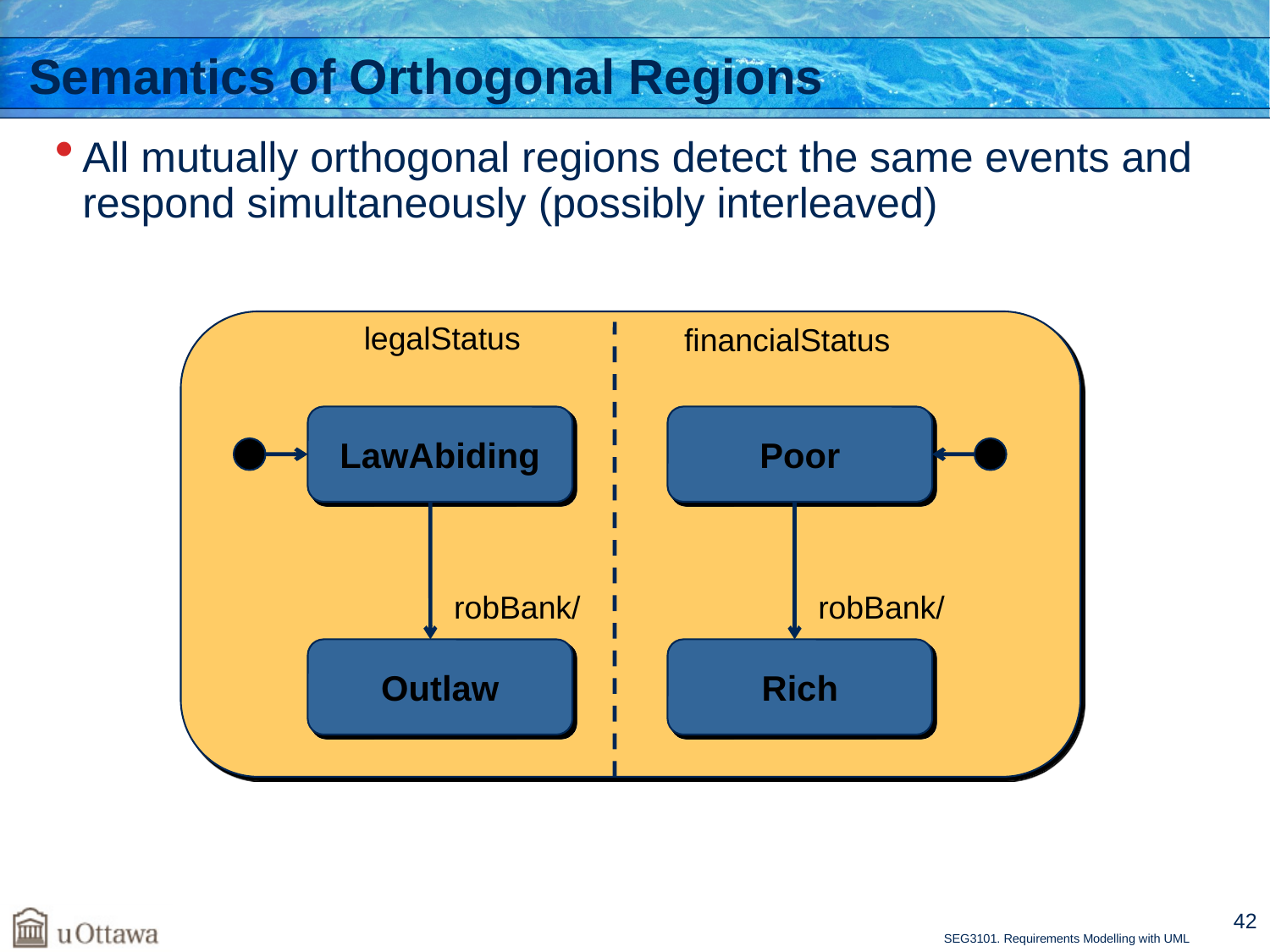

# Semantics of Orthogonal Regions
All mutually orthogonal regions detect the same events and respond simultaneously (possibly interleaved)

legalStatus
financialStatus

LawAbiding
Poor

Outlaw
Rich

robBank/

robBank/
42